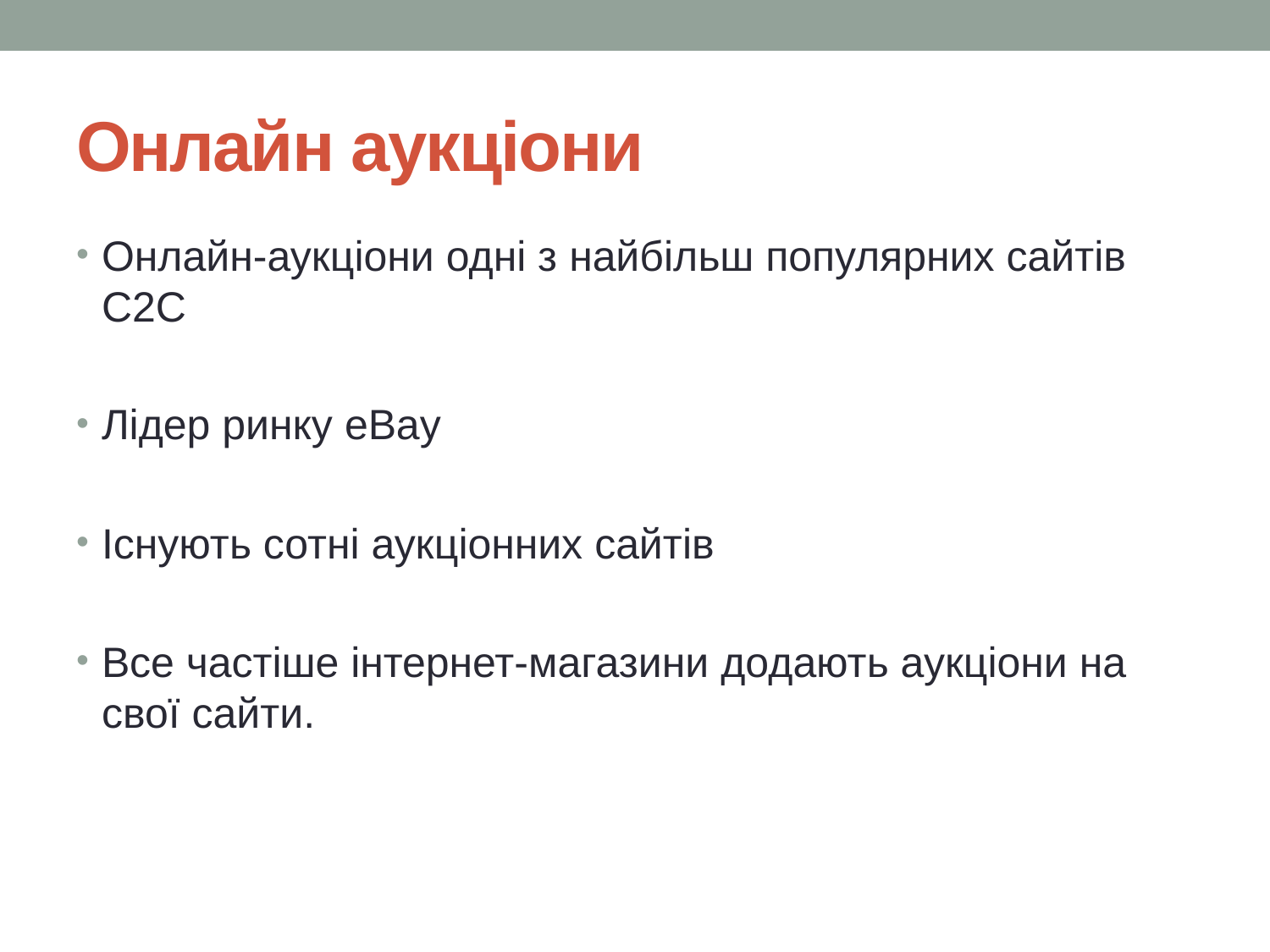

# Онлайн аукціони
Онлайн-аукціони одні з найбільш популярних сайтів С2С

Лідер ринку eBay

Існують сотні аукціонних сайтів

Все частіше інтернет-магазини додають аукціони на свої сайти.